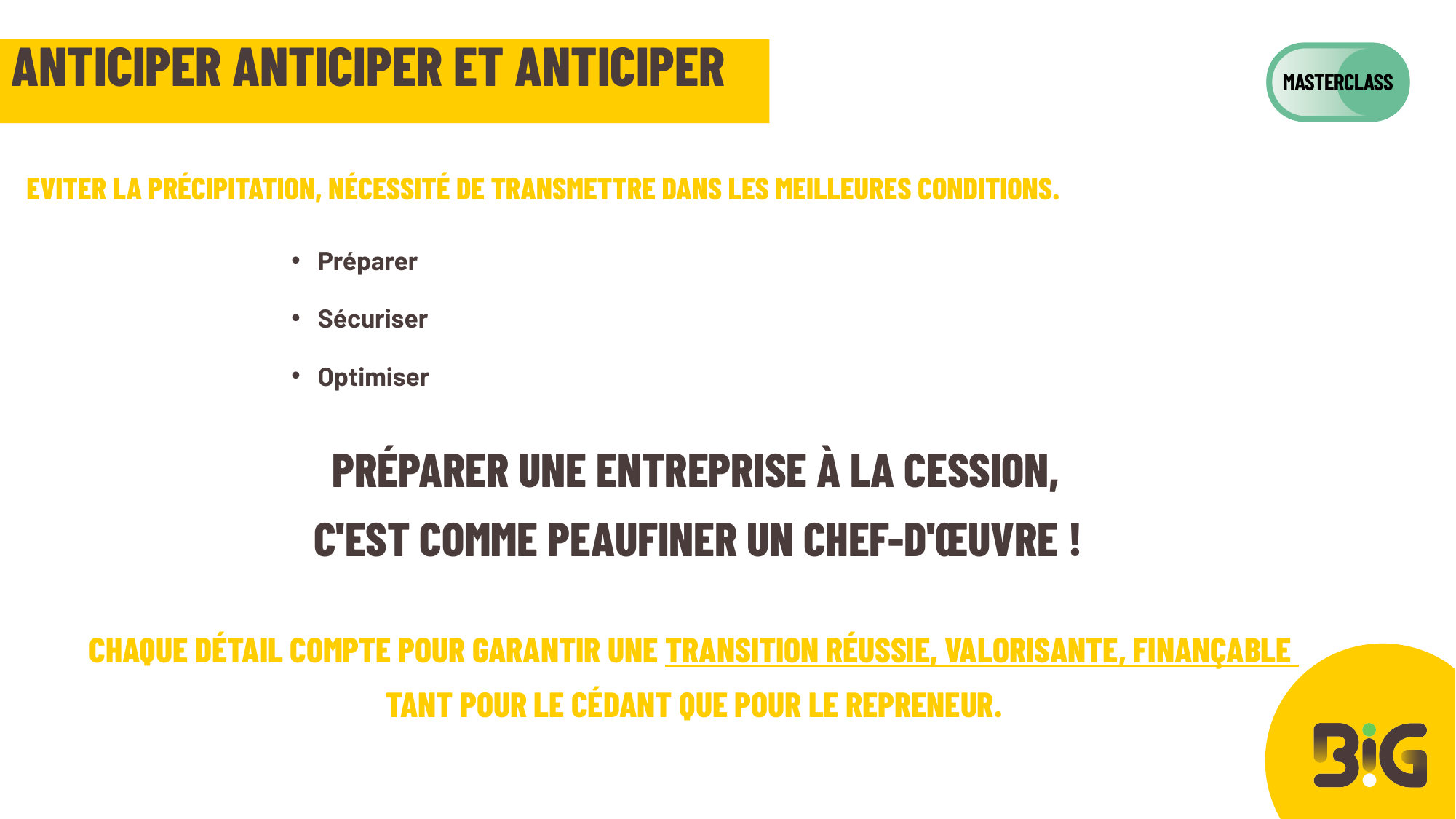

# ANTICIPER ANTICIPER et ANTICIPER
Eviter la précipitation, nécessité de transmettre dans les meilleures conditions.
Préparer
Sécuriser
Optimiser

Préparer une entreprise à la cession,
c'est comme peaufiner un chef-d'œuvre !

Chaque détail compte pour garantir une transition réussie, valorisante, FINANçABLE
tant pour le cédant que pour le repreneur.